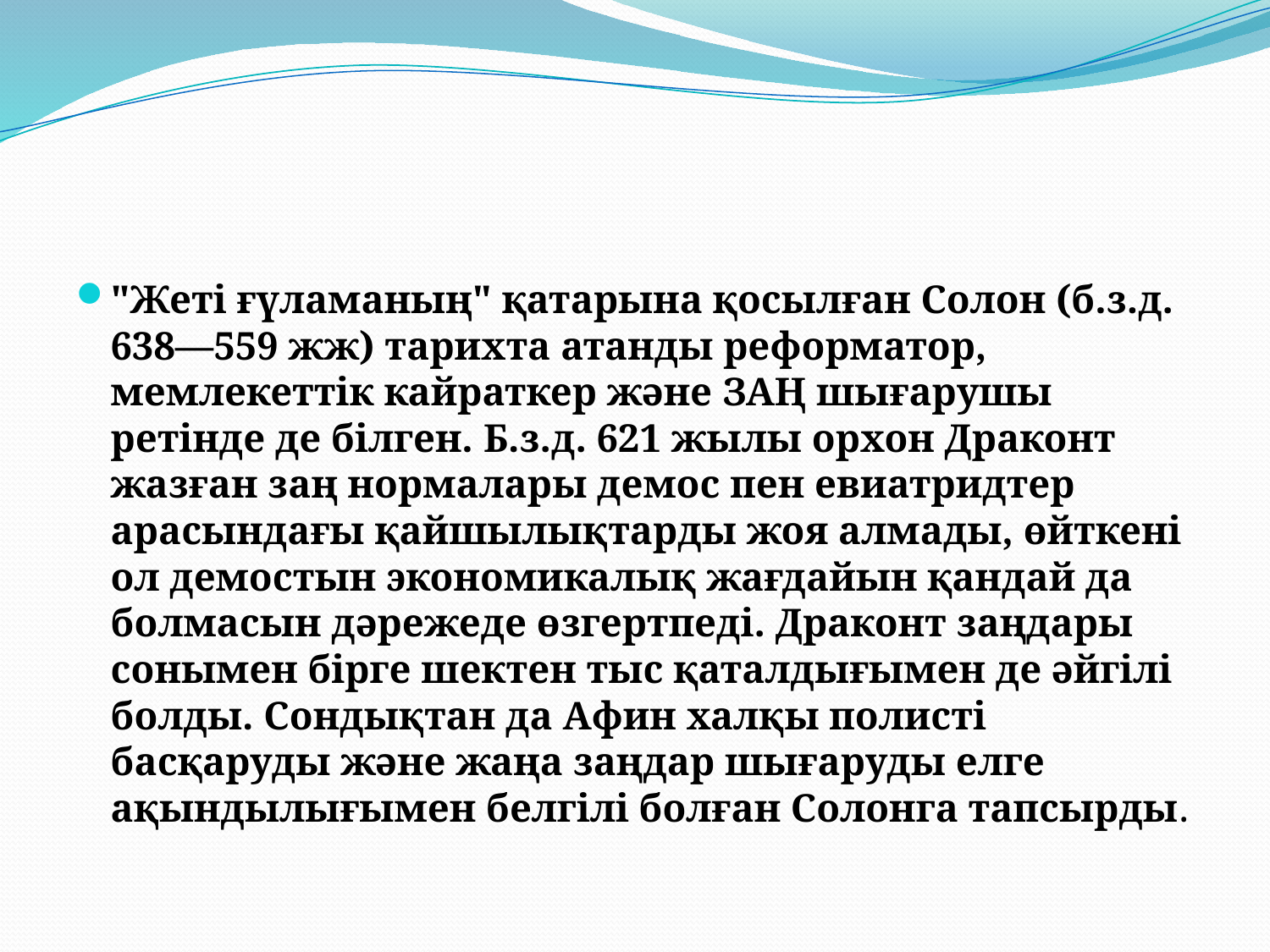

"Жеті ғүламаның" қатарына қосылған Солон (б.з.д. 638—559 жж) тарихта атанды реформатор, мемлекеттік кайраткер және заң шығарушы ретінде де білген. Б.з.д. 621 жылы орхон Драконт жазған заң нормалары демос пен евиатридтер арасындағы қайшылықтарды жоя алмады, өйткені ол демостын экономикалық жағдайын қандай да болмасын дәрежеде өзгертпеді. Драконт заңдары сонымен бірге шектен тыс қаталдығымен де әйгілі болды. Сондықтан да Афин халқы полисті басқаруды және жаңа заңдар шығаруды елге ақындылығымен белгілі болған Солонга тапсырды.